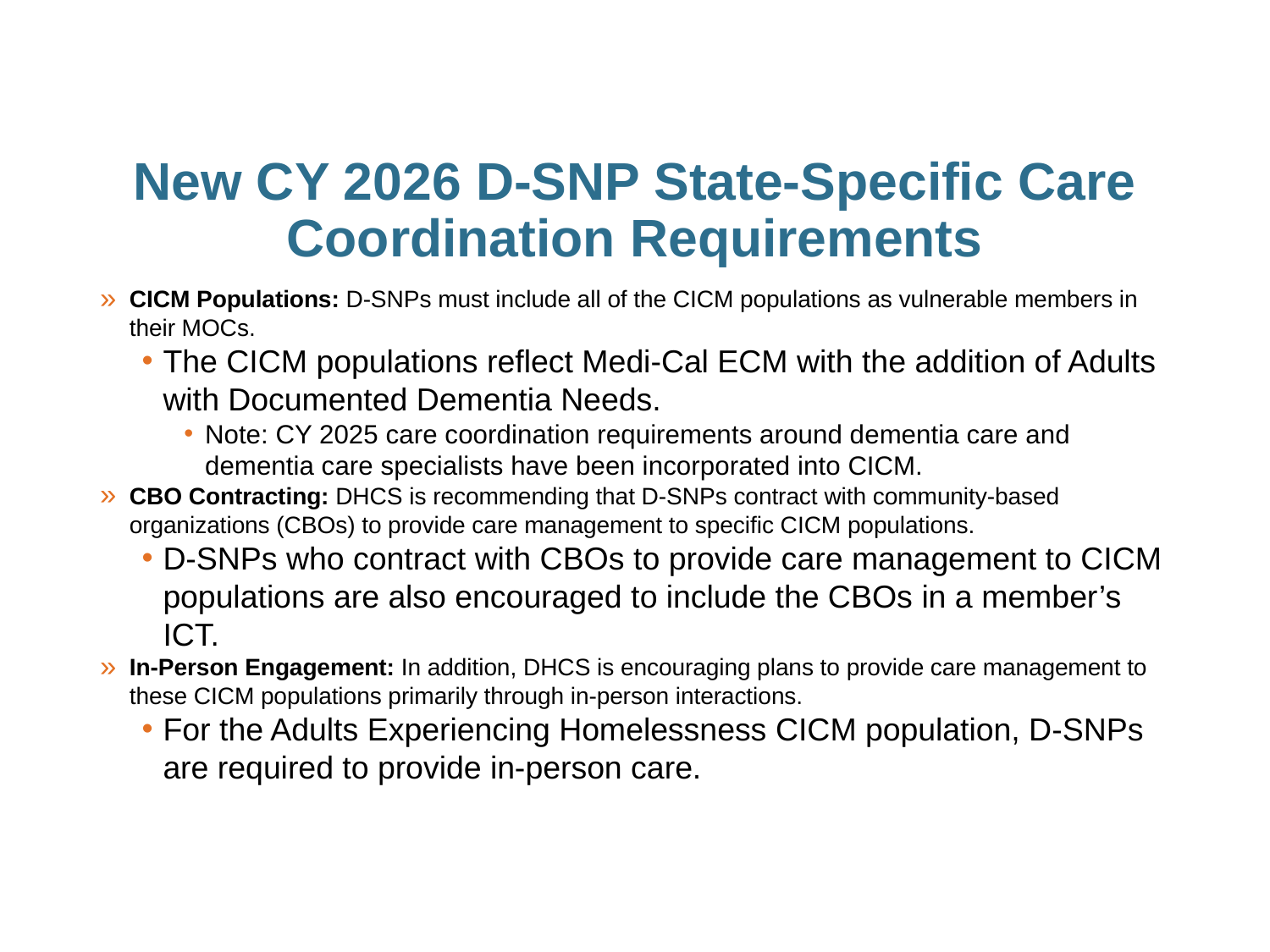

# New CY 2026 D-SNP State-Specific Care Coordination Requirements
CICM Populations: D-SNPs must include all of the CICM populations as vulnerable members in their MOCs.
The CICM populations reflect Medi-Cal ECM with the addition of Adults with Documented Dementia Needs.
Note: CY 2025 care coordination requirements around dementia care and dementia care specialists have been incorporated into CICM.
CBO Contracting: DHCS is recommending that D-SNPs contract with community-based organizations (CBOs) to provide care management to specific CICM populations.
D-SNPs who contract with CBOs to provide care management to CICM populations are also encouraged to include the CBOs in a member’s ICT.
In-Person Engagement: In addition, DHCS is encouraging plans to provide care management to these CICM populations primarily through in-person interactions.
For the Adults Experiencing Homelessness CICM population, D-SNPs are required to provide in-person care.